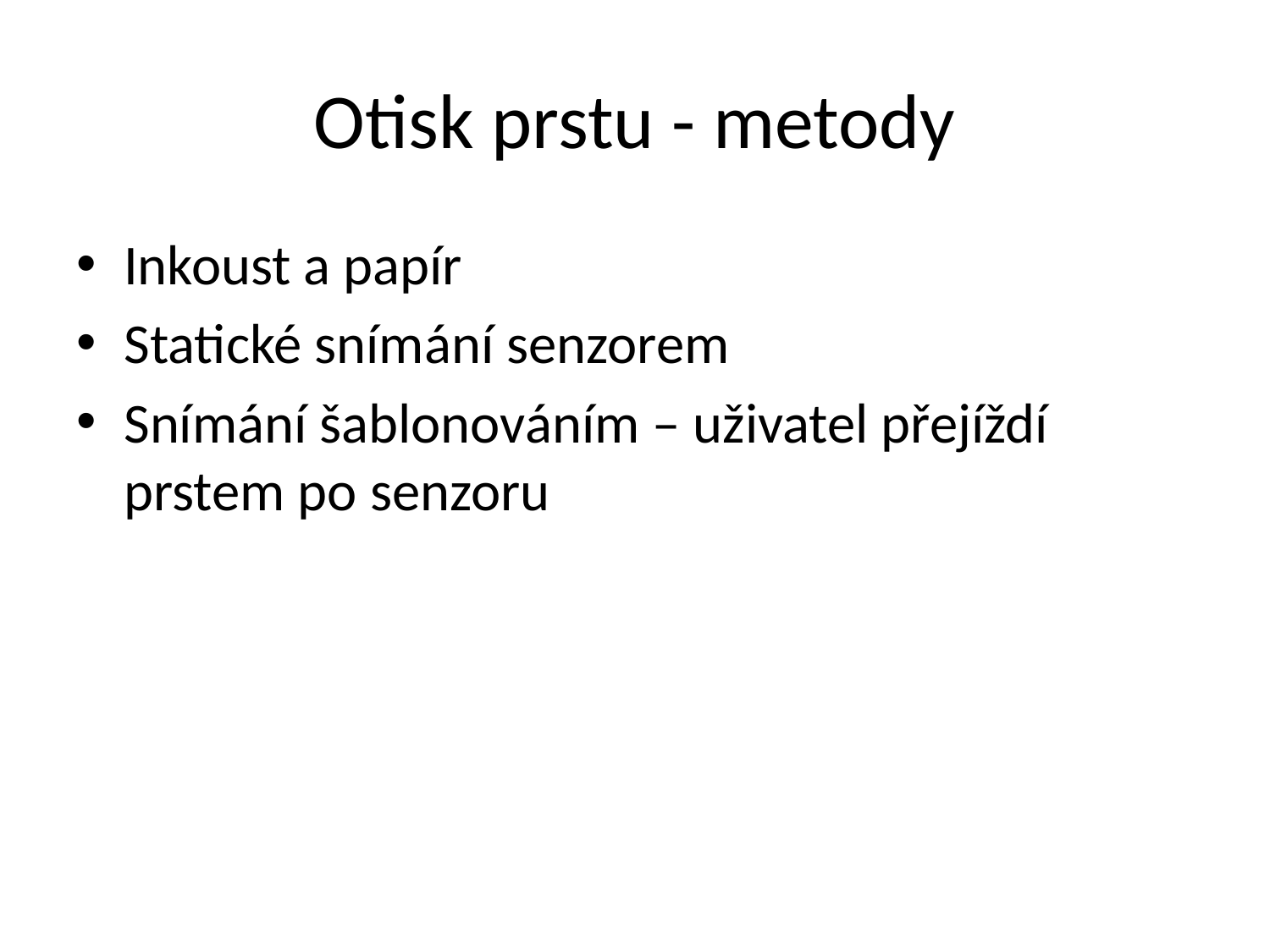

# Otisk prstu - metody
Inkoust a papír
Statické snímání senzorem
Snímání šablonováním – uživatel přejíždí prstem po senzoru